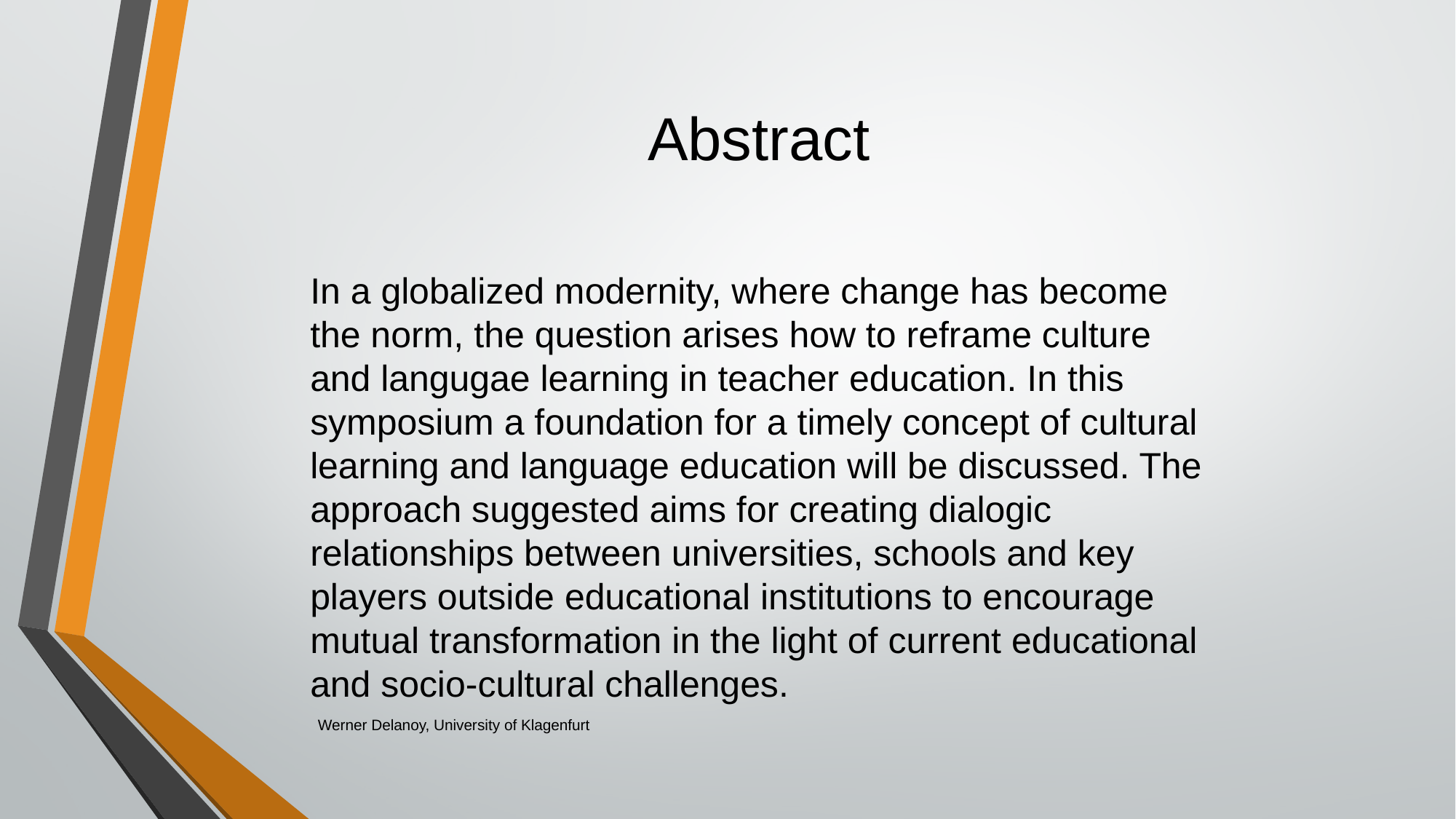

# Abstract
In a globalized modernity, where change has become the norm, the question arises how to reframe culture and langugae learning in teacher education. In this symposium a foundation for a timely concept of cultural learning and language education will be discussed. The approach suggested aims for creating dialogic relationships between universities, schools and key players outside educational institutions to encourage mutual transformation in the light of current educational and socio-cultural challenges.
Werner Delanoy, University of Klagenfurt